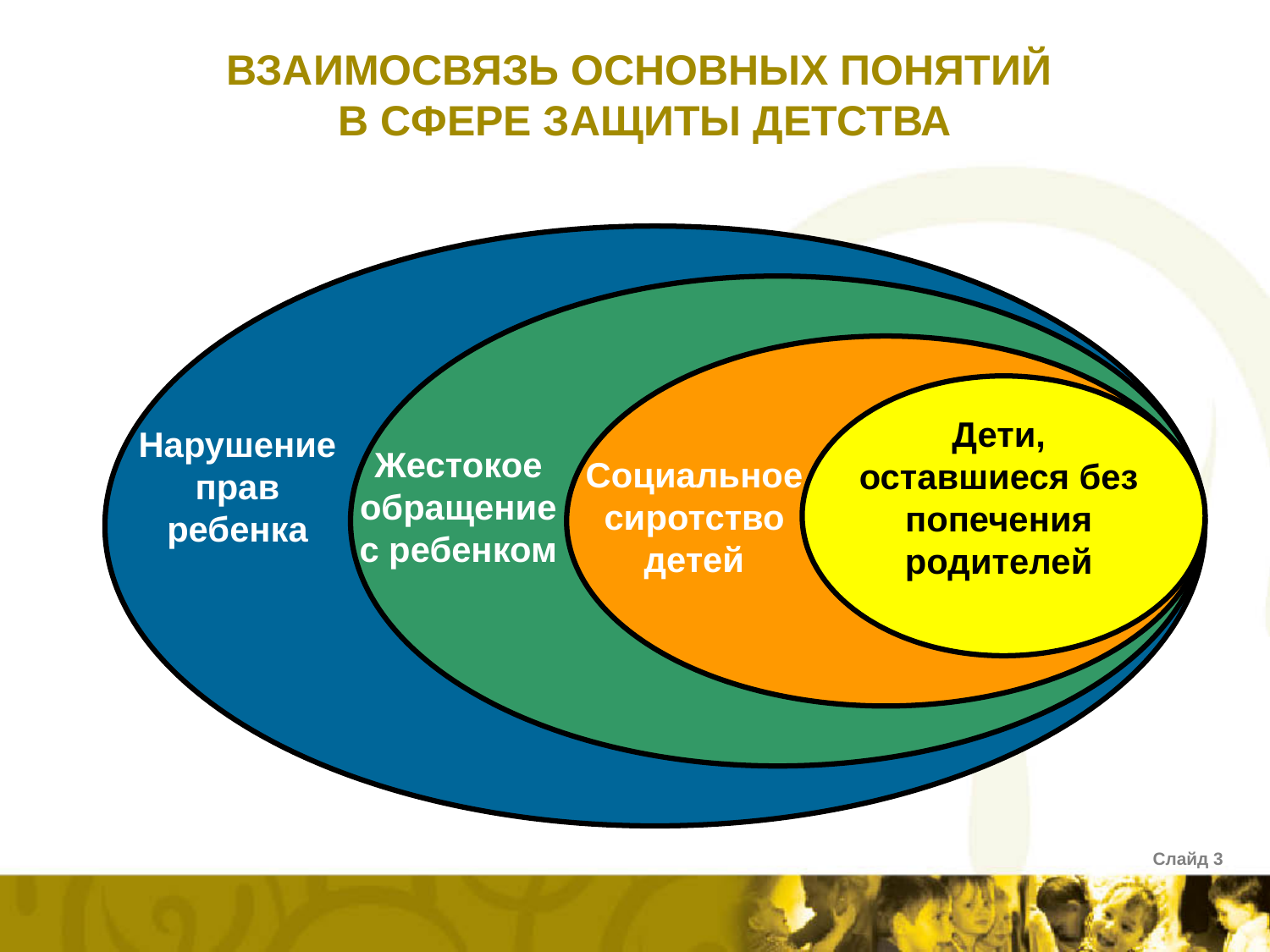

ВЗАИМОСВЯЗЬ ОСНОВНЫХ ПОНЯТИЙ
В СФЕРЕ ЗАЩИТЫ ДЕТСТВА

Дети, оставшиеся без попечения родителей

Нарушение прав ребенка
Жестокое обращение с ребенком
Социальное сиротство детей
	       Слайд 3